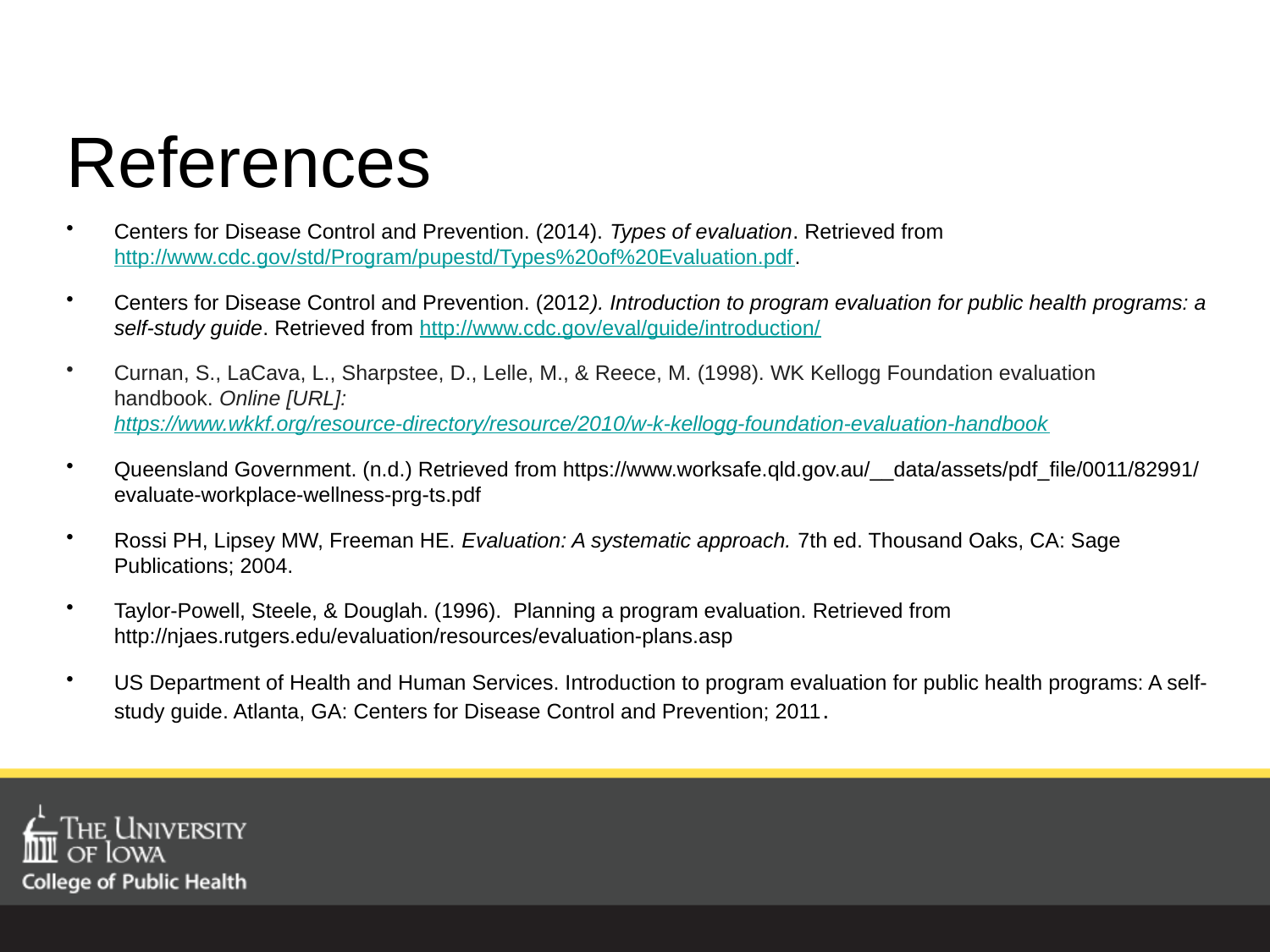

# References
Centers for Disease Control and Prevention. (2014). Types of evaluation. Retrieved from http://www.cdc.gov/std/Program/pupestd/Types%20of%20Evaluation.pdf.
Centers for Disease Control and Prevention. (2012). Introduction to program evaluation for public health programs: a self-study guide. Retrieved from http://www.cdc.gov/eval/guide/introduction/
Curnan, S., LaCava, L., Sharpstee, D., Lelle, M., & Reece, M. (1998). WK Kellogg Foundation evaluation handbook. Online [URL]: https://www.wkkf.org/resource-directory/resource/2010/w-k-kellogg-foundation-evaluation-handbook
Queensland Government. (n.d.) Retrieved from https://www.worksafe.qld.gov.au/__data/assets/pdf_file/0011/82991/evaluate-workplace-wellness-prg-ts.pdf
Rossi PH, Lipsey MW, Freeman HE. Evaluation: A systematic approach. 7th ed. Thousand Oaks, CA: Sage Publications; 2004.
Taylor-Powell, Steele, & Douglah. (1996).  Planning a program evaluation. Retrieved from http://njaes.rutgers.edu/evaluation/resources/evaluation-plans.asp
US Department of Health and Human Services. Introduction to program evaluation for public health programs: A self-study guide. Atlanta, GA: Centers for Disease Control and Prevention; 2011.